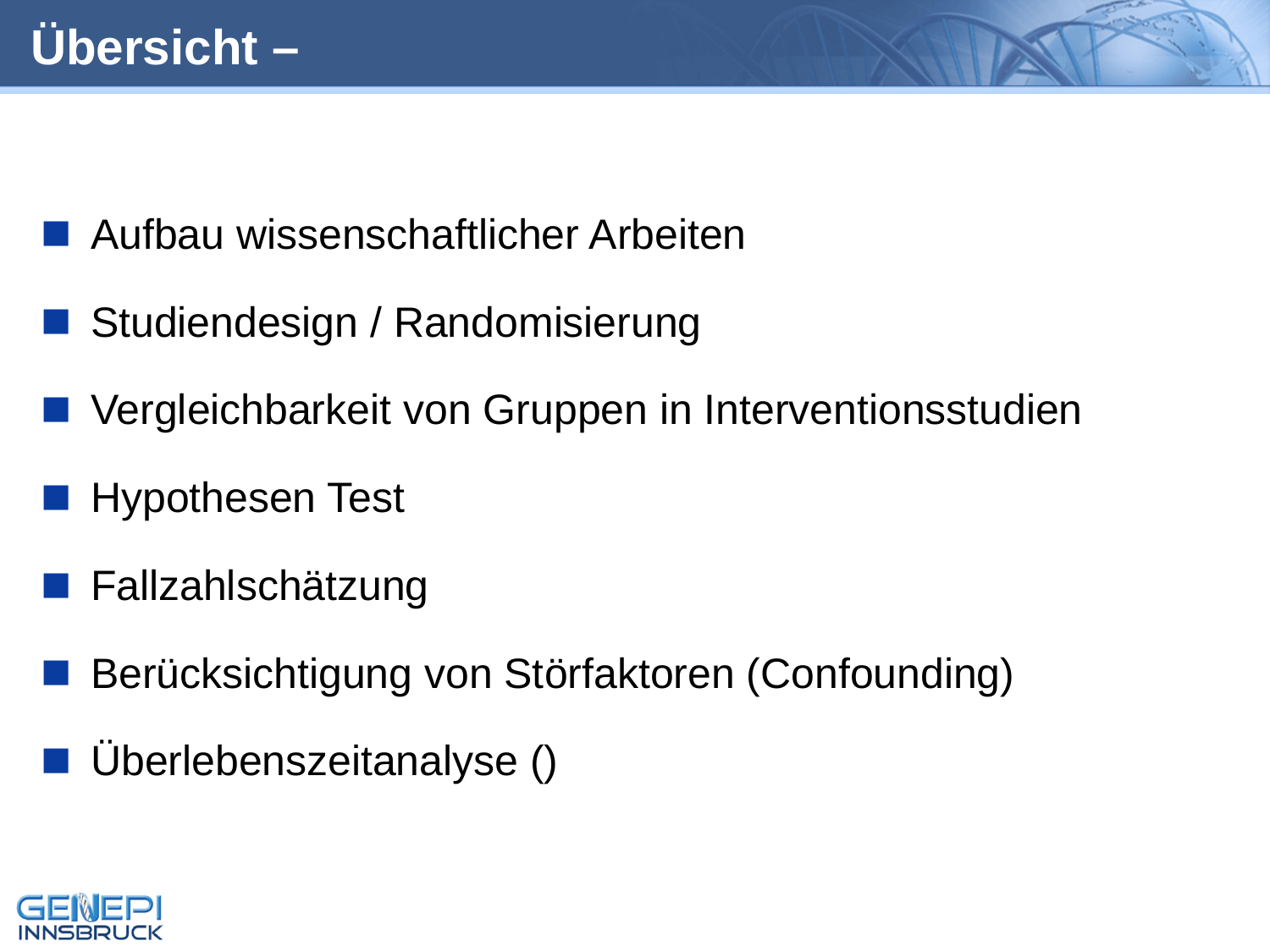

# Übersicht –
Aufbau wissenschaftlicher Arbeiten
Studiendesign / Randomisierung
Vergleichbarkeit von Gruppen in Interventionsstudien
Hypothesen Test
Fallzahlschätzung
Berücksichtigung von Störfaktoren (Confounding)
Überlebenszeitanalyse ()